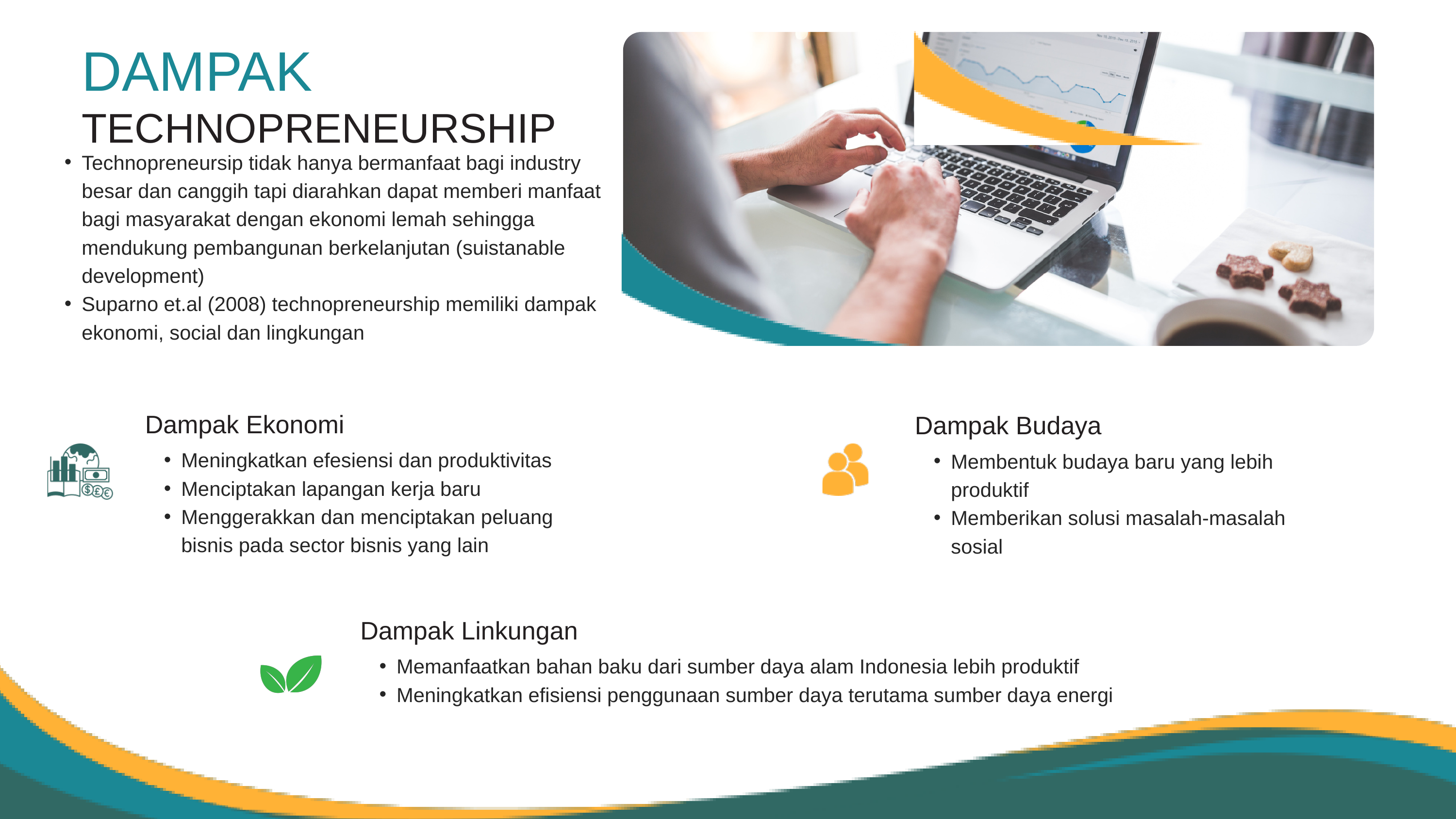

DAMPAK

TECHNOPRENEURSHIP
Technopreneursip tidak hanya bermanfaat bagi industry besar dan canggih tapi diarahkan dapat memberi manfaat bagi masyarakat dengan ekonomi lemah sehingga mendukung pembangunan berkelanjutan (suistanable development)
Suparno et.al (2008) technopreneurship memiliki dampak ekonomi, social dan lingkungan

Dampak Ekonomi
Dampak Budaya
Meningkatkan efesiensi dan produktivitas
Menciptakan lapangan kerja baru
Menggerakkan dan menciptakan peluang bisnis pada sector bisnis yang lain

Membentuk budaya baru yang lebih produktif
Memberikan solusi masalah-masalah sosial
Dampak Linkungan
Memanfaatkan bahan baku dari sumber daya alam Indonesia lebih produktif
Meningkatkan efisiensi penggunaan sumber daya terutama sumber daya energi